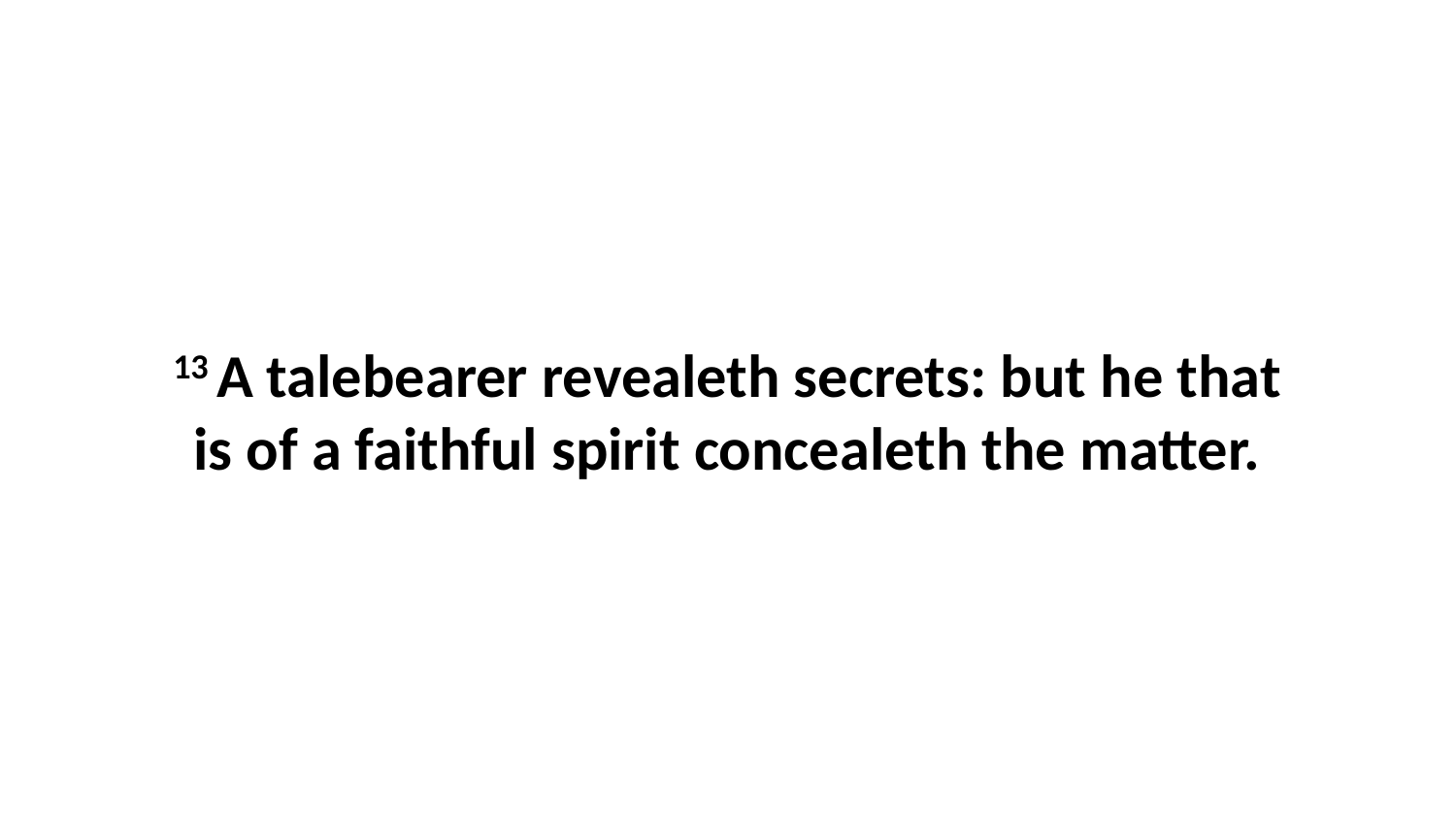

13 A talebearer revealeth secrets: but he that is of a faithful spirit concealeth the matter.